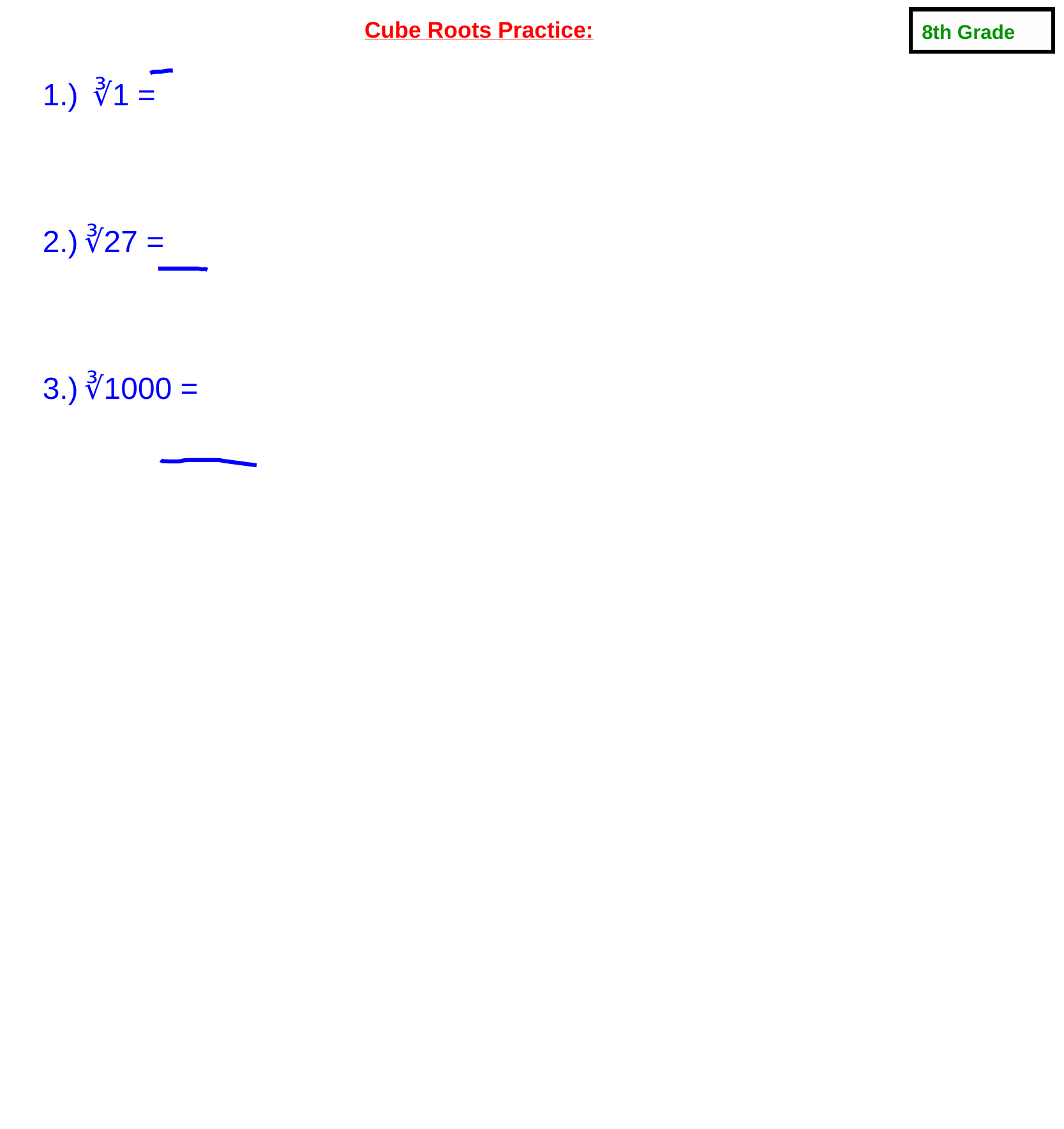

8th Grade
Cube Roots Practice:
1.)  ∛1 =

2.) ∛27 =

3.) ∛1000 =